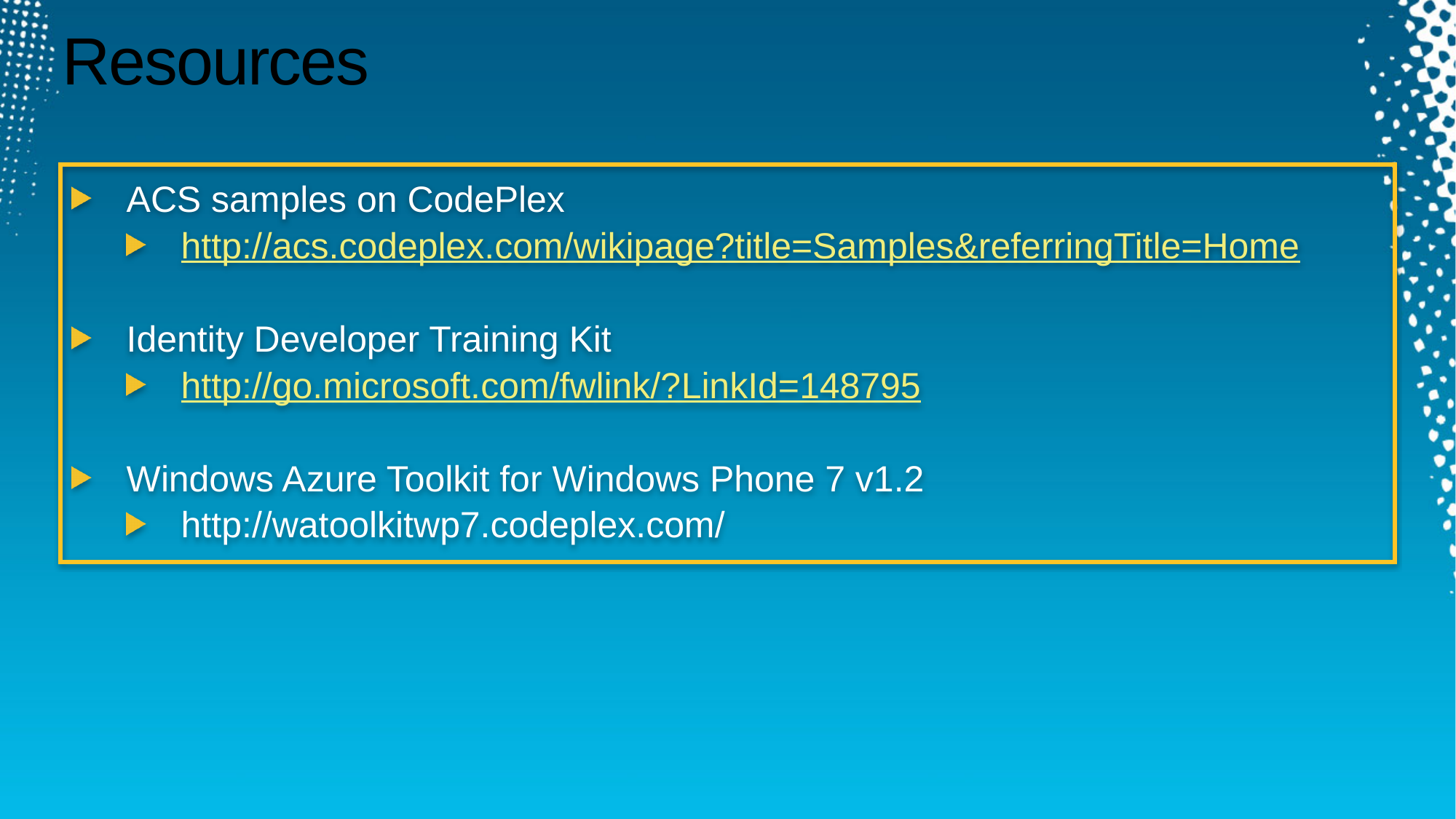

# Resources
ACS samples on CodePlex
http://acs.codeplex.com/wikipage?title=Samples&referringTitle=Home

Identity Developer Training Kit
http://go.microsoft.com/fwlink/?LinkId=148795

Windows Azure Toolkit for Windows Phone 7 v1.2
http://watoolkitwp7.codeplex.com/